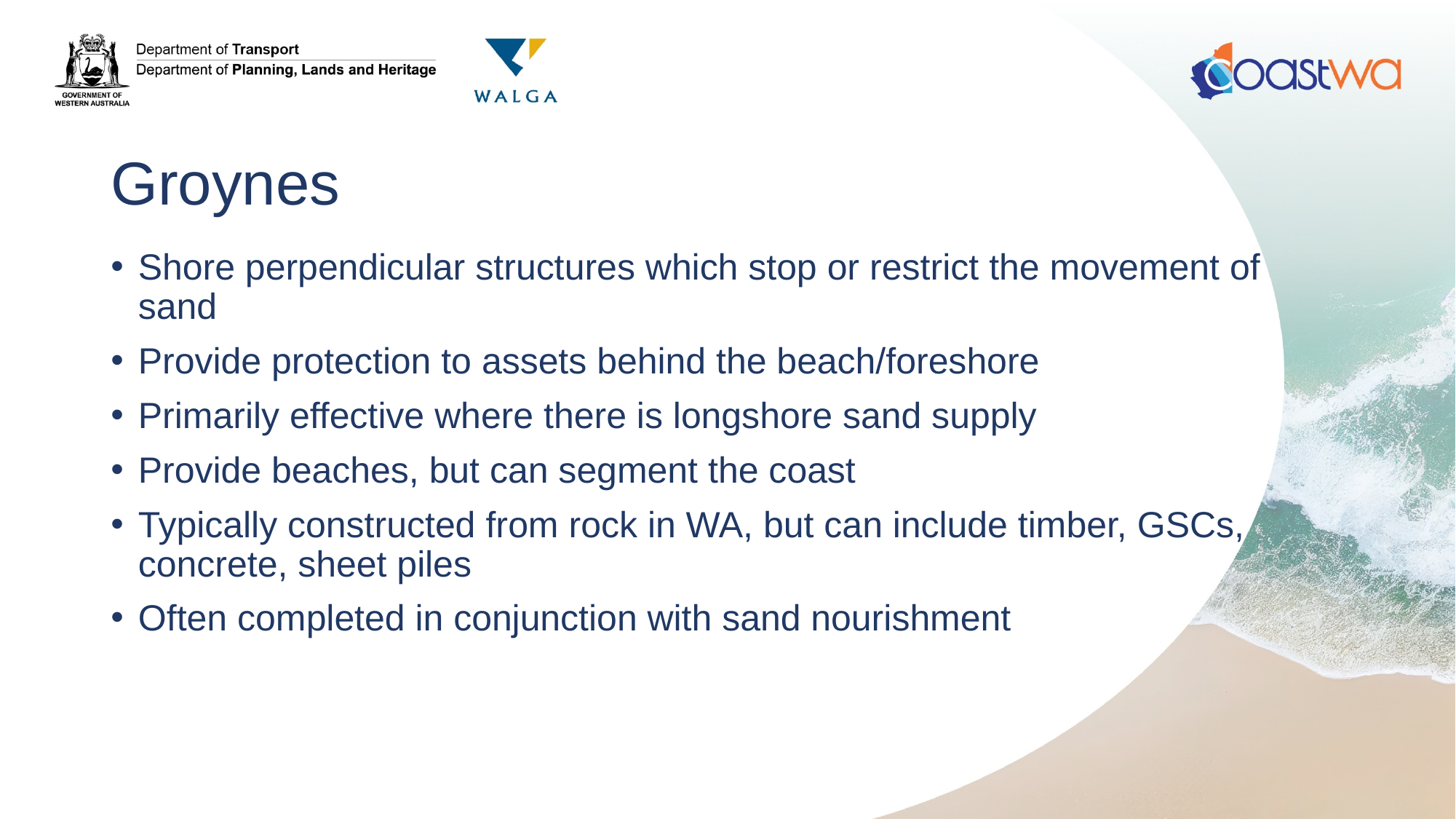

# Groynes
Shore perpendicular structures which stop or restrict the movement of sand
Provide protection to assets behind the beach/foreshore
Primarily effective where there is longshore sand supply
Provide beaches, but can segment the coast
Typically constructed from rock in WA, but can include timber, GSCs, concrete, sheet piles
Often completed in conjunction with sand nourishment